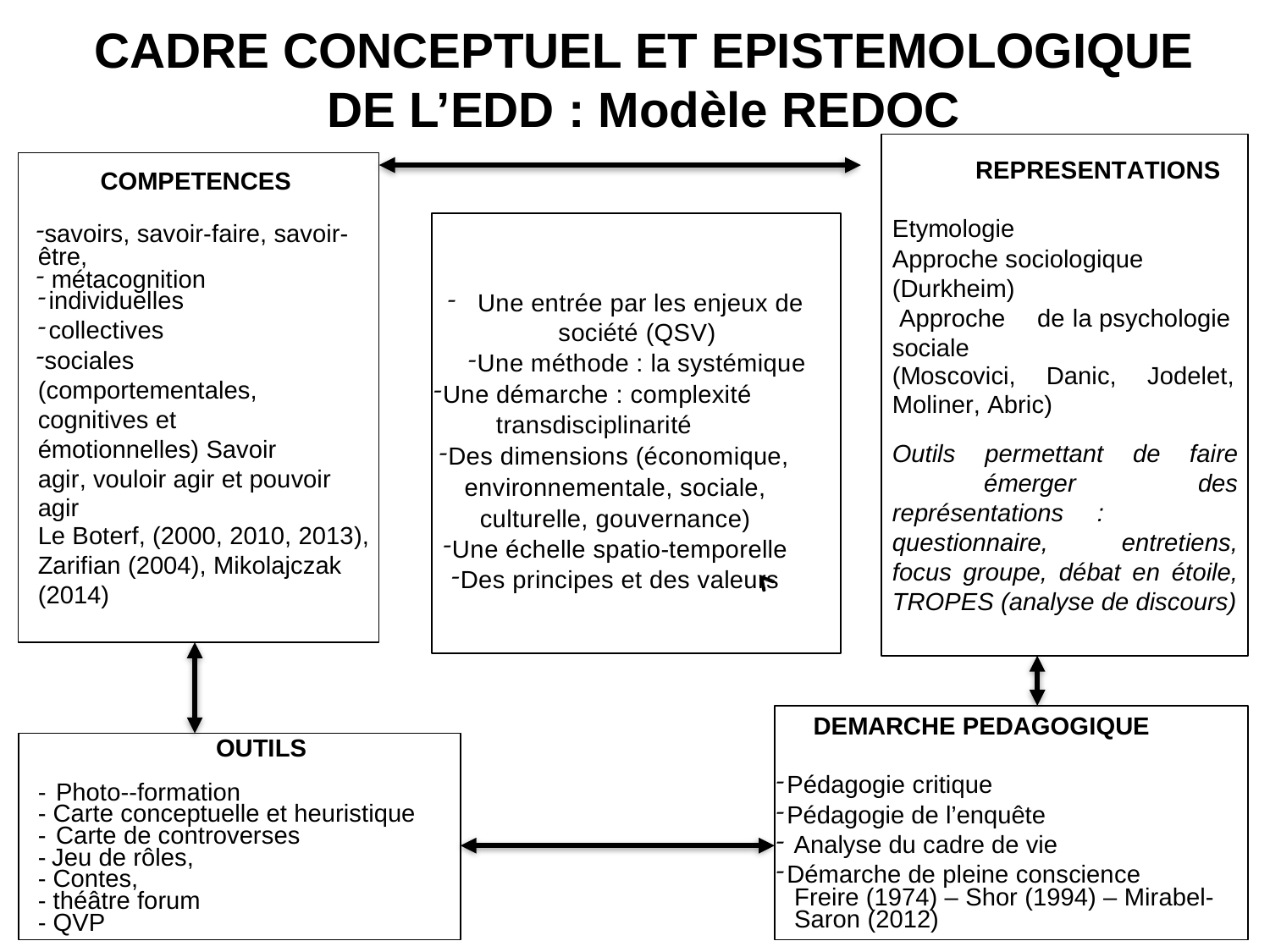

CADRE CONCEPTUEL ET EPISTEMOLOGIQUE DE L’EDD : Modèle REDOC

REPRESENTATIONS

Etymologie
Approche sociologique (Durkheim)
 Approche	de	la psychologie sociale
         COMPETENCES

savoirs, savoir-faire, savoir-être,
 métacognition
individuelles
collectives
sociales (comportementales, cognitives et émotionnelles) Savoir agir, vouloir agir et pouvoir agir

Une entrée par les enjeux de société (QSV)
Une méthode : la systémique
Une démarche : complexité transdisciplinarité
Des dimensions (économique, environnementale, sociale, culturelle, gouvernance)
Une échelle spatio-temporelle
Des principes et des valeurs

(Moscovici, Danic, Jodelet, Moliner, Abric)
Outils    permettant    de    faire    émerger    des représentations :     questionnaire,     entretiens, focus groupe, débat en étoile, TROPES (analyse de discours)
Le Boterf, (2000, 2010, 2013),
Zarifian (2004), Mikolajczak (2014)

DEMARCHE PEDAGOGIQUE

Pédagogie critique
Pédagogie de l’enquête
 Analyse du cadre de vie
Démarche de pleine conscience

OUTILS

-  Photo-­‐formation
- Carte conceptuelle et heuristique
-  Carte de controverses
-  Jeu de rôles,
- Contes,
- théâtre forum
- QVP
Freire (1974) – Shor (1994) – Mirabel- Saron (2012)